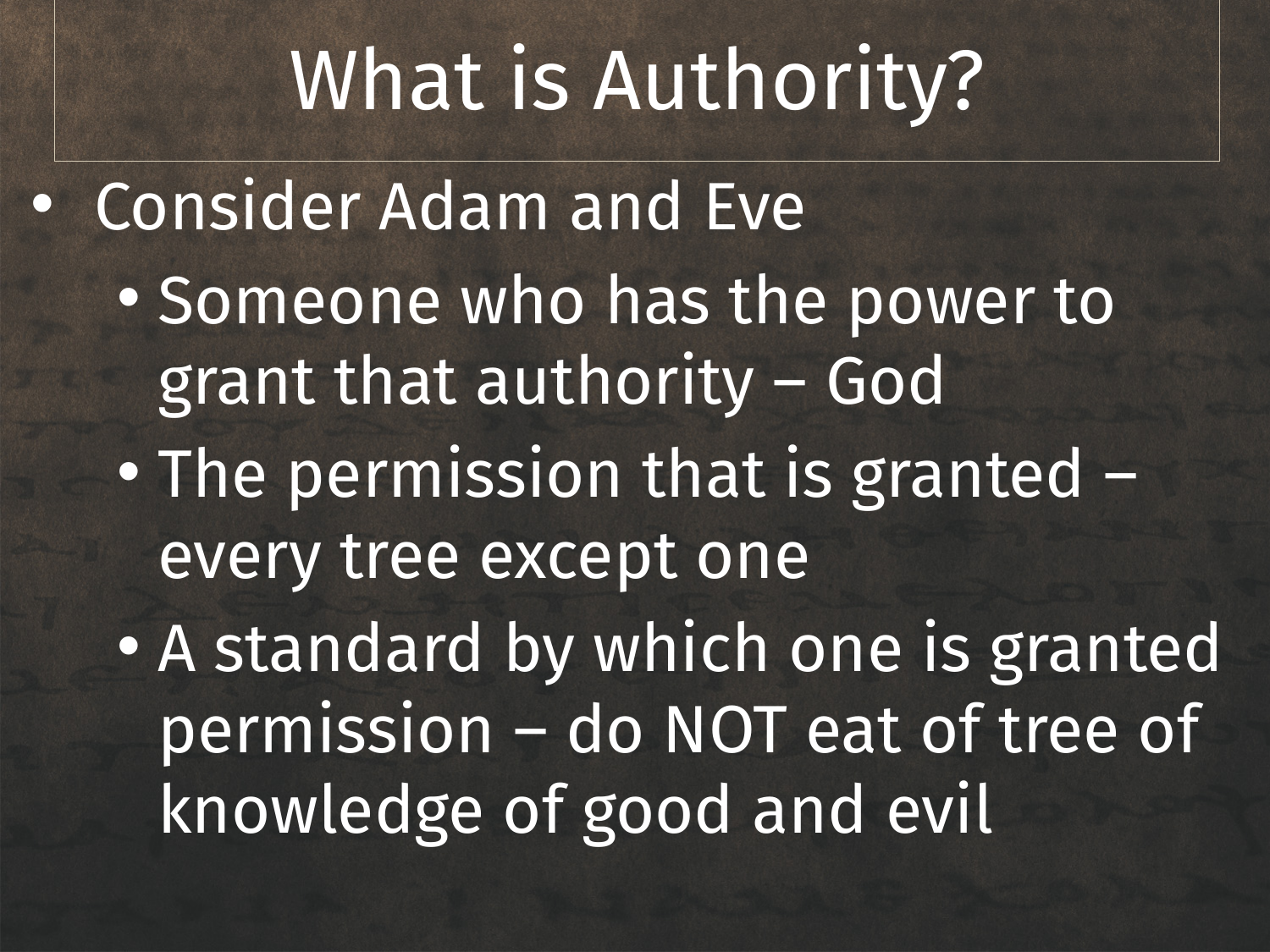

# What is Authority?
Consider Adam and Eve
Someone who has the power to grant that authority – God
The permission that is granted – every tree except one
A standard by which one is granted permission – do NOT eat of tree of knowledge of good and evil